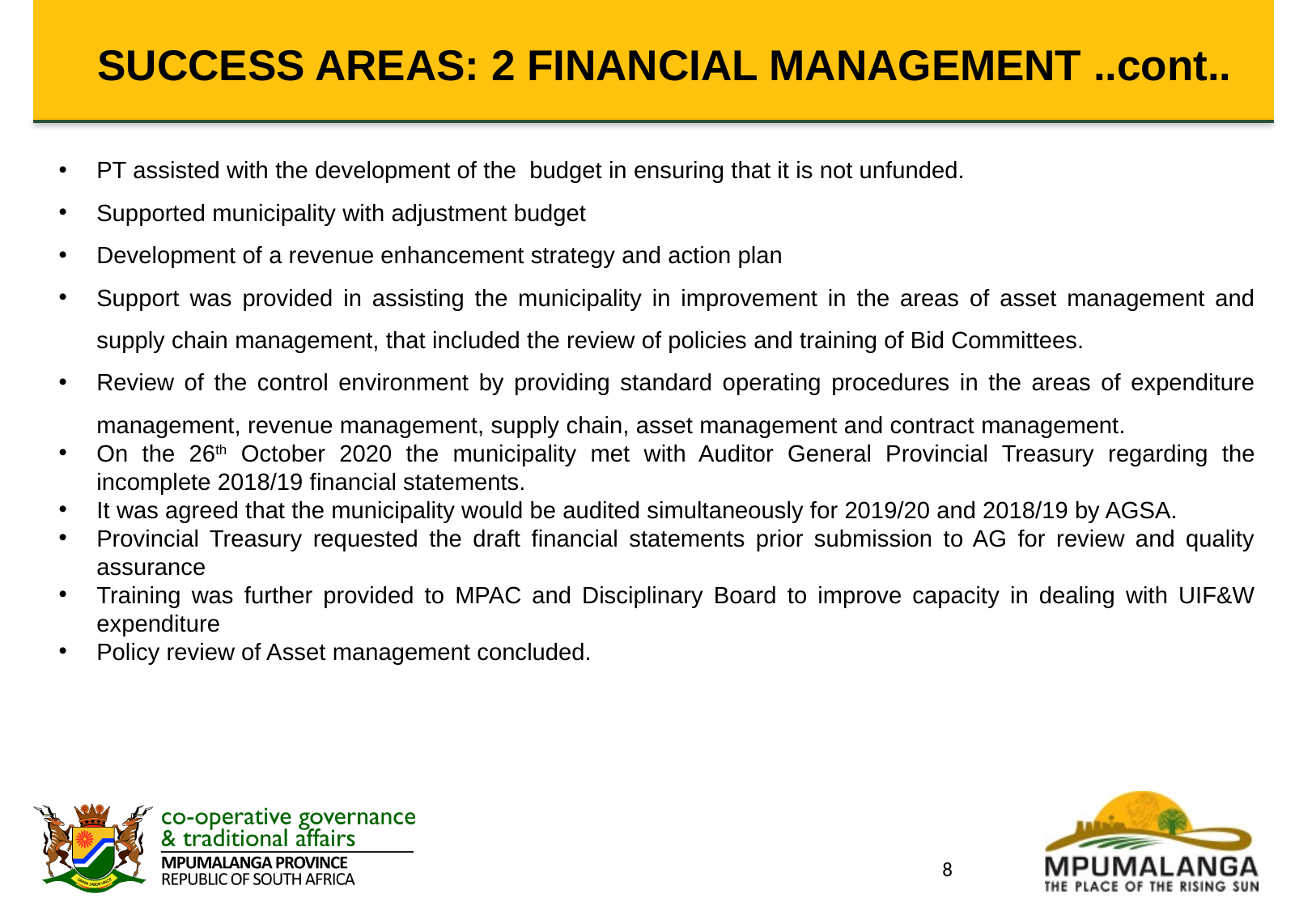

# SUCCESS AREAS: 2 FINANCIAL MANAGEMENT ..cont..

PT assisted with the development of the  budget in ensuring that it is not unfunded.
Supported municipality with adjustment budget
Development of a revenue enhancement strategy and action plan
Support was provided in assisting the municipality in improvement in the areas of asset management and supply chain management, that included the review of policies and training of Bid Committees.
Review of the control environment by providing standard operating procedures in the areas of expenditure management, revenue management, supply chain, asset management and contract management.
On the 26th October 2020 the municipality met with Auditor General Provincial Treasury regarding the incomplete 2018/19 financial statements.
It was agreed that the municipality would be audited simultaneously for 2019/20 and 2018/19 by AGSA.
Provincial Treasury requested the draft financial statements prior submission to AG for review and quality assurance
Training was further provided to MPAC and Disciplinary Board to improve capacity in dealing with UIF&W expenditure
Policy review of Asset management concluded.

8